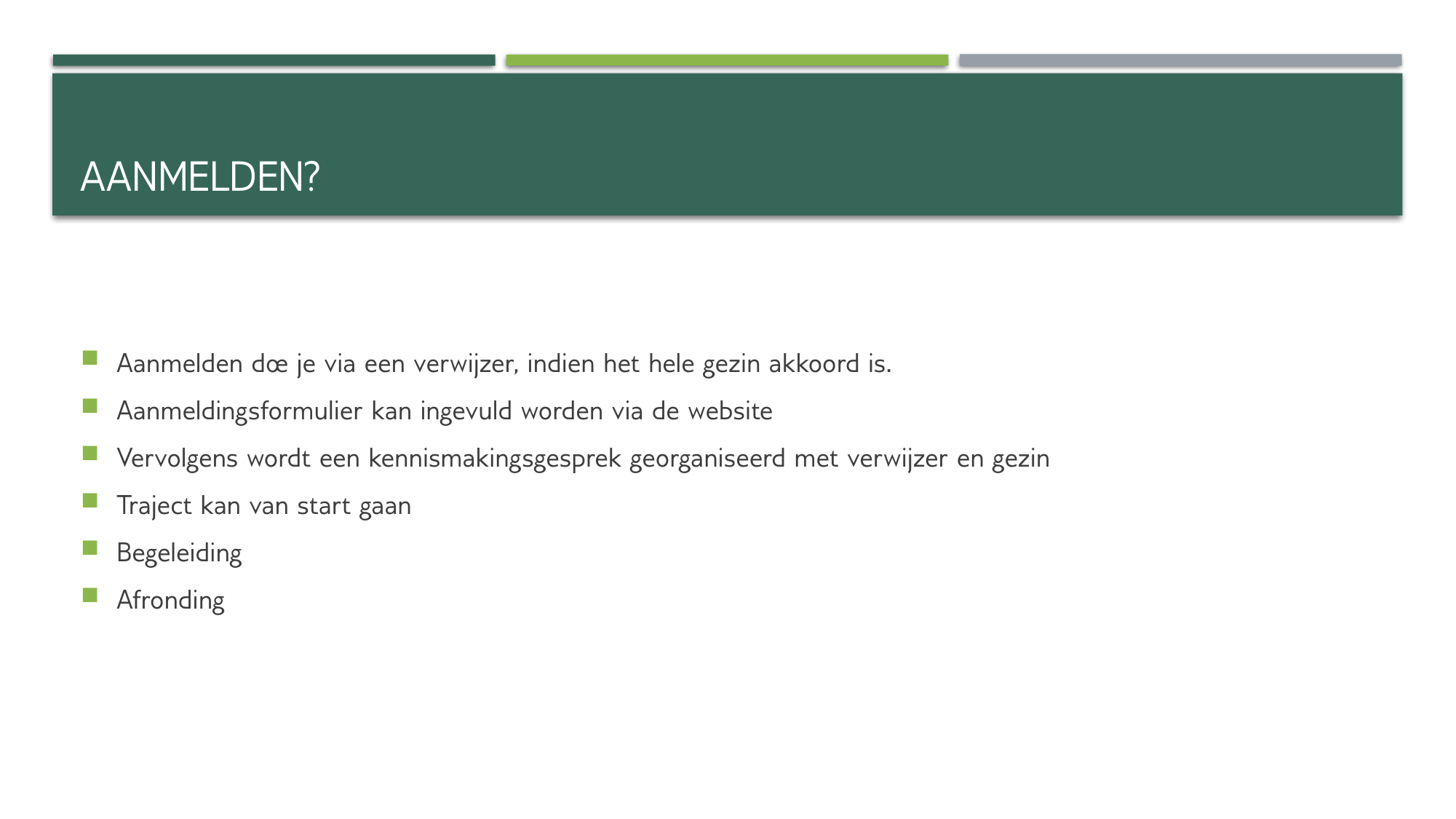

# Aanmelden?
Aanmelden doe je via een verwijzer, indien het hele gezin akkoord is.
Aanmeldingsformulier kan ingevuld worden via de website
Vervolgens wordt een kennismakingsgesprek georganiseerd met verwijzer en gezin
Traject kan van start gaan
Begeleiding
Afronding